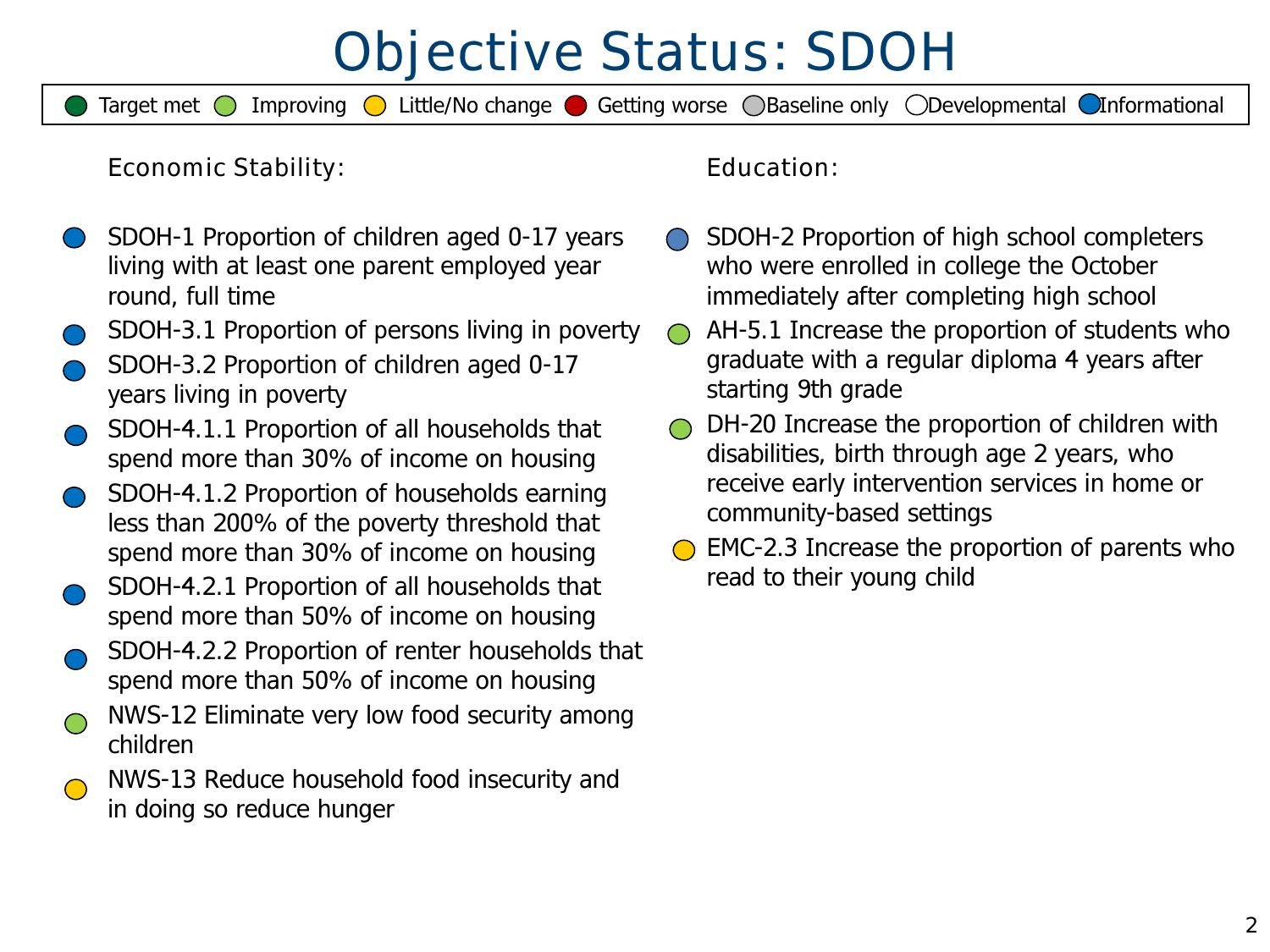

Objective Status: SDOH

Target met        Improving        Little/No change       Getting worse      Baseline only      Developmental     Informational

Economic Stability:

SDOH-1 Proportion of children aged 0-17 years living with at least one parent employed year round, full time
SDOH-3.1 Proportion of persons living in poverty
SDOH-3.2 Proportion of children aged 0-17 years living in poverty
SDOH-4.1.1 Proportion of all households that spend more than 30% of income on housing
SDOH-4.1.2 Proportion of households earning less than 200% of the poverty threshold that spend more than 30% of income on housing
SDOH-4.2.1 Proportion of all households that spend more than 50% of income on housing
SDOH-4.2.2 Proportion of renter households that spend more than 50% of income on housing
NWS-12 Eliminate very low food security among children
NWS-13 Reduce household food insecurity and in doing so reduce hunger

Education:

SDOH-2 Proportion of high school completers who were enrolled in college the October immediately after completing high school
AH-5.1 Increase the proportion of students who graduate with a regular diploma 4 years after starting 9th grade
DH-20 Increase the proportion of children with disabilities, birth through age 2 years, who receive early intervention services in home or community-based settings
EMC-2.3 Increase the proportion of parents who read to their young child

2